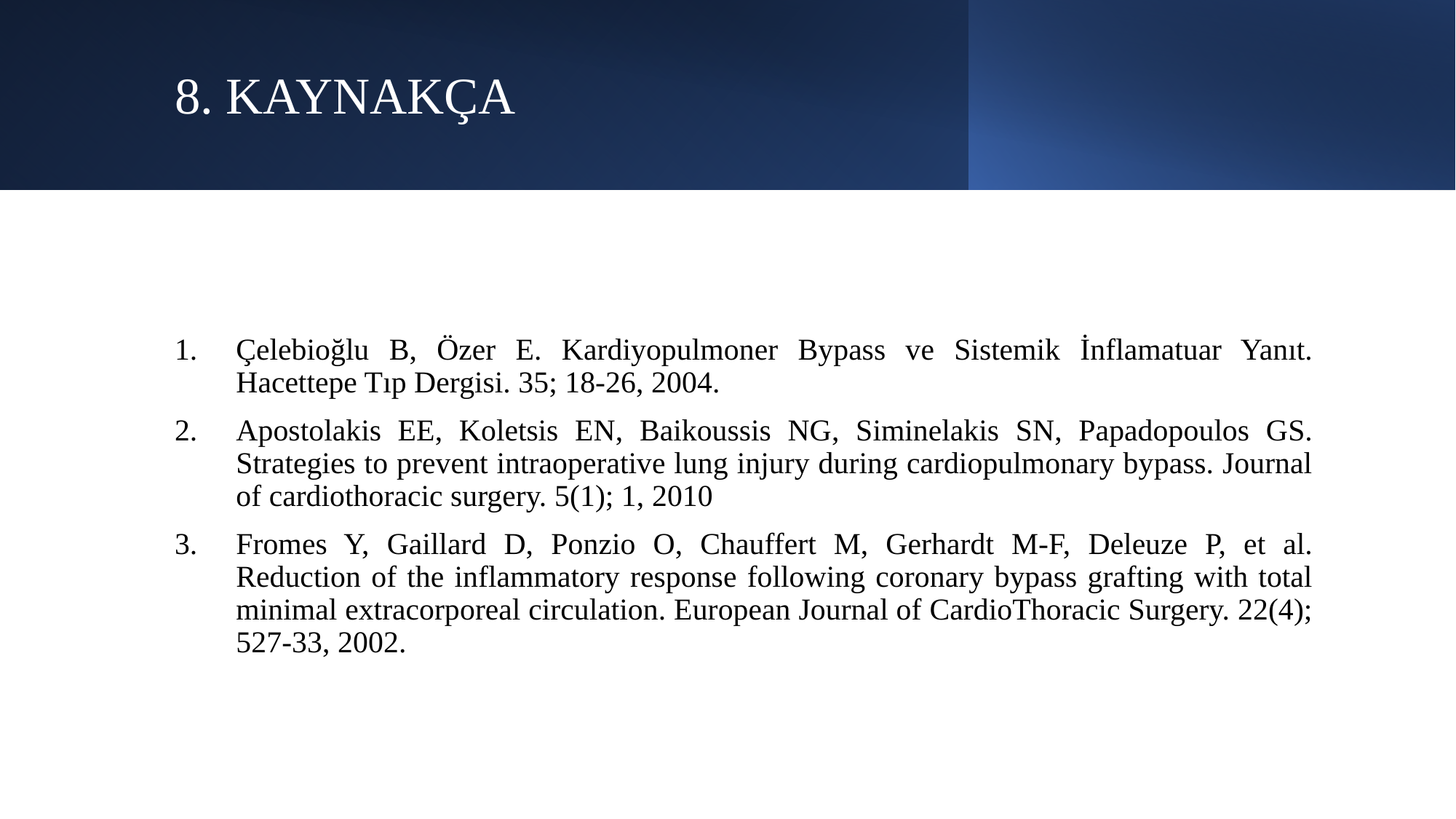

# 8. KAYNAKÇA
Çelebioğlu B, Özer E. Kardiyopulmoner Bypass ve Sistemik İnflamatuar Yanıt. Hacettepe Tıp Dergisi. 35; 18-26, 2004.
Apostolakis EE, Koletsis EN, Baikoussis NG, Siminelakis SN, Papadopoulos GS. Strategies to prevent intraoperative lung injury during cardiopulmonary bypass. Journal of cardiothoracic surgery. 5(1); 1, 2010
Fromes Y, Gaillard D, Ponzio O, Chauffert M, Gerhardt M-F, Deleuze P, et al. Reduction of the inflammatory response following coronary bypass grafting with total minimal extracorporeal circulation. European Journal of CardioThoracic Surgery. 22(4); 527-33, 2002.